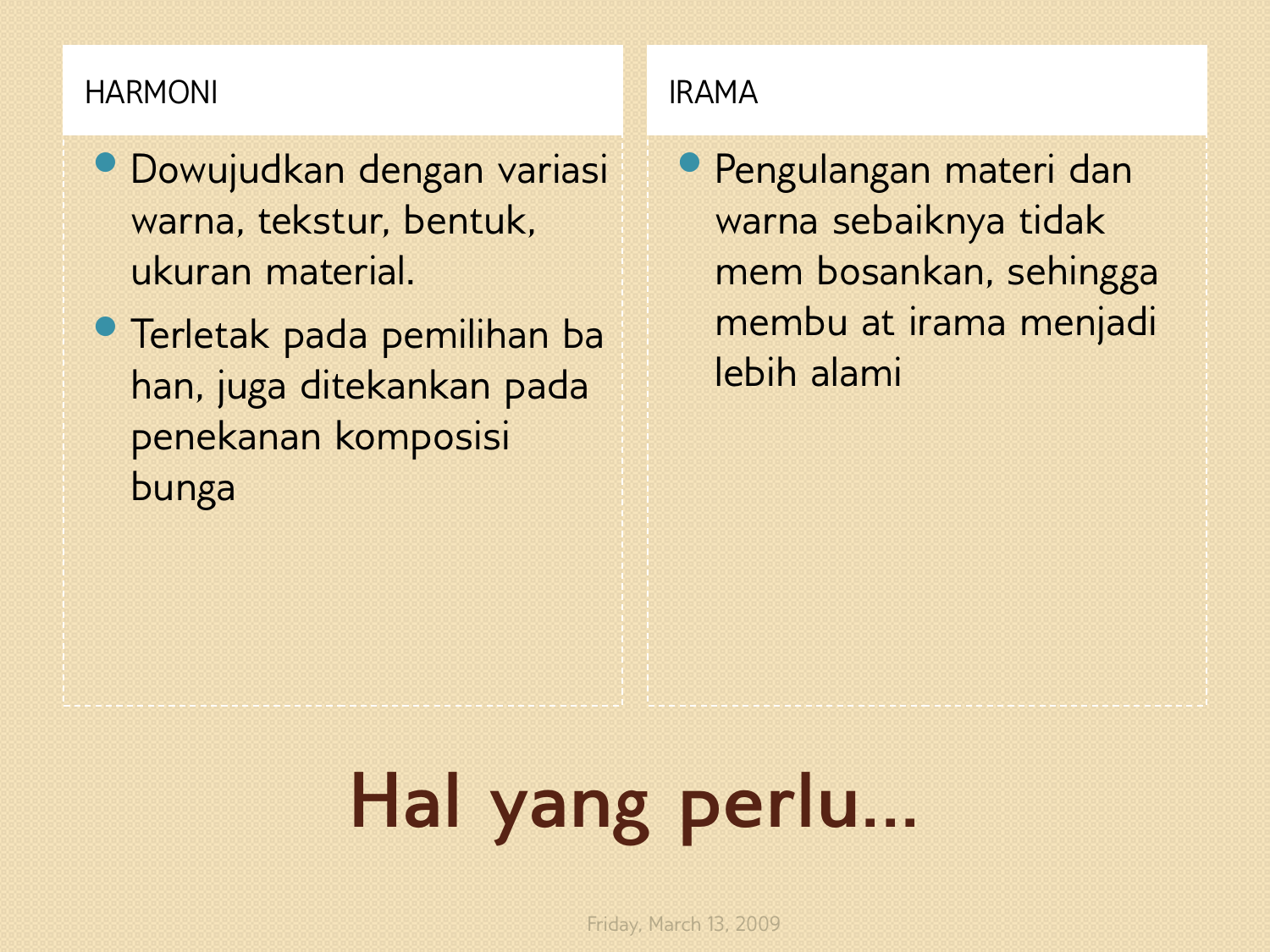

HARMONI
IRAMA
Dowujudkan dengan variasi warna, tekstur, bentuk, ukuran material.
Terletak pada pemilihan ba han, juga ditekankan pada penekanan komposisi bunga
Pengulangan materi dan warna sebaiknya tidak mem bosankan, sehingga membu at irama menjadi lebih alami
# Hal yang perlu...
Friday, March 13, 2009